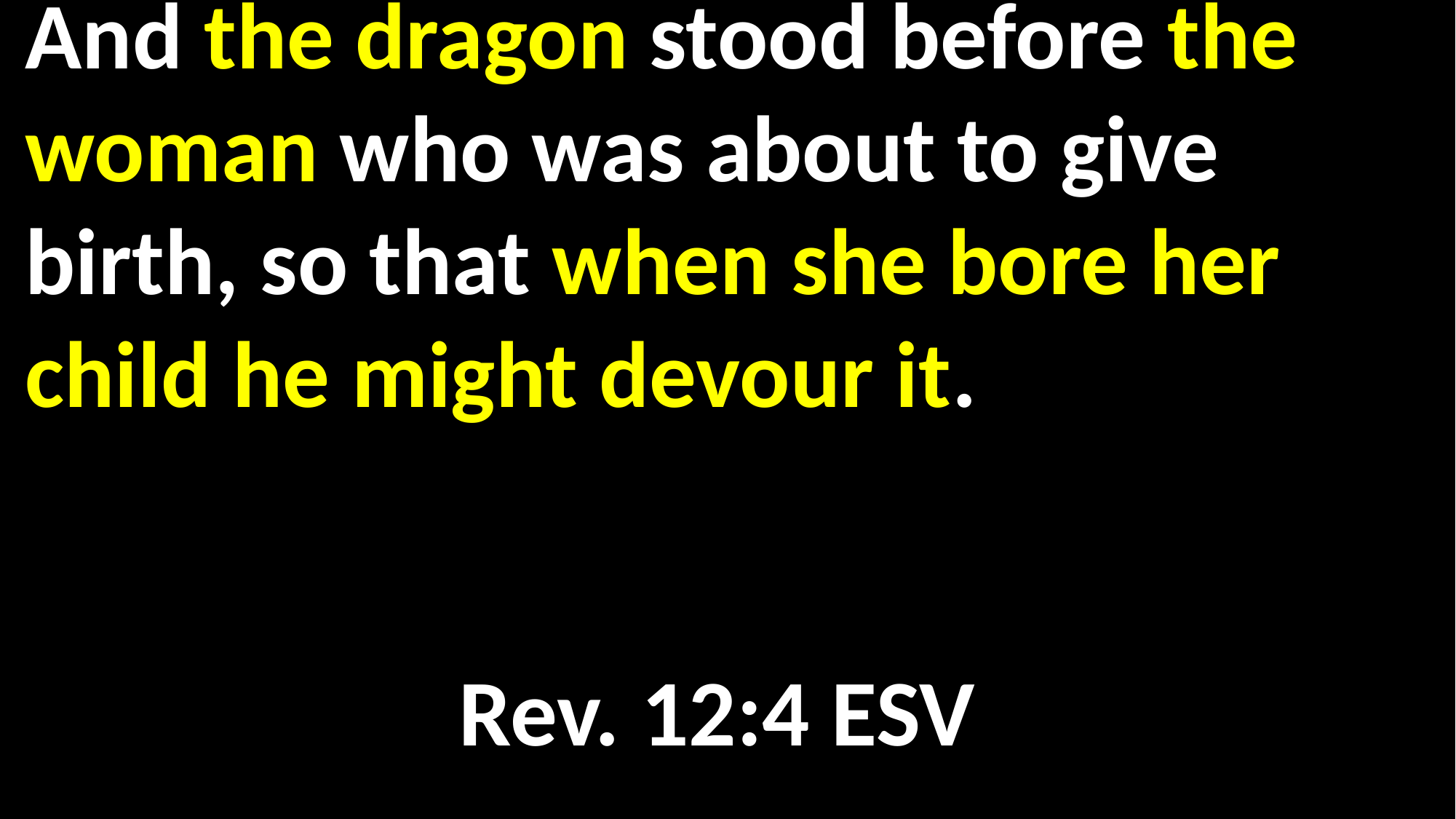

And the dragon stood before the woman who was about to give birth, so that when she bore her child he might devour it.												              															   					     Rev. 12:4 ESV